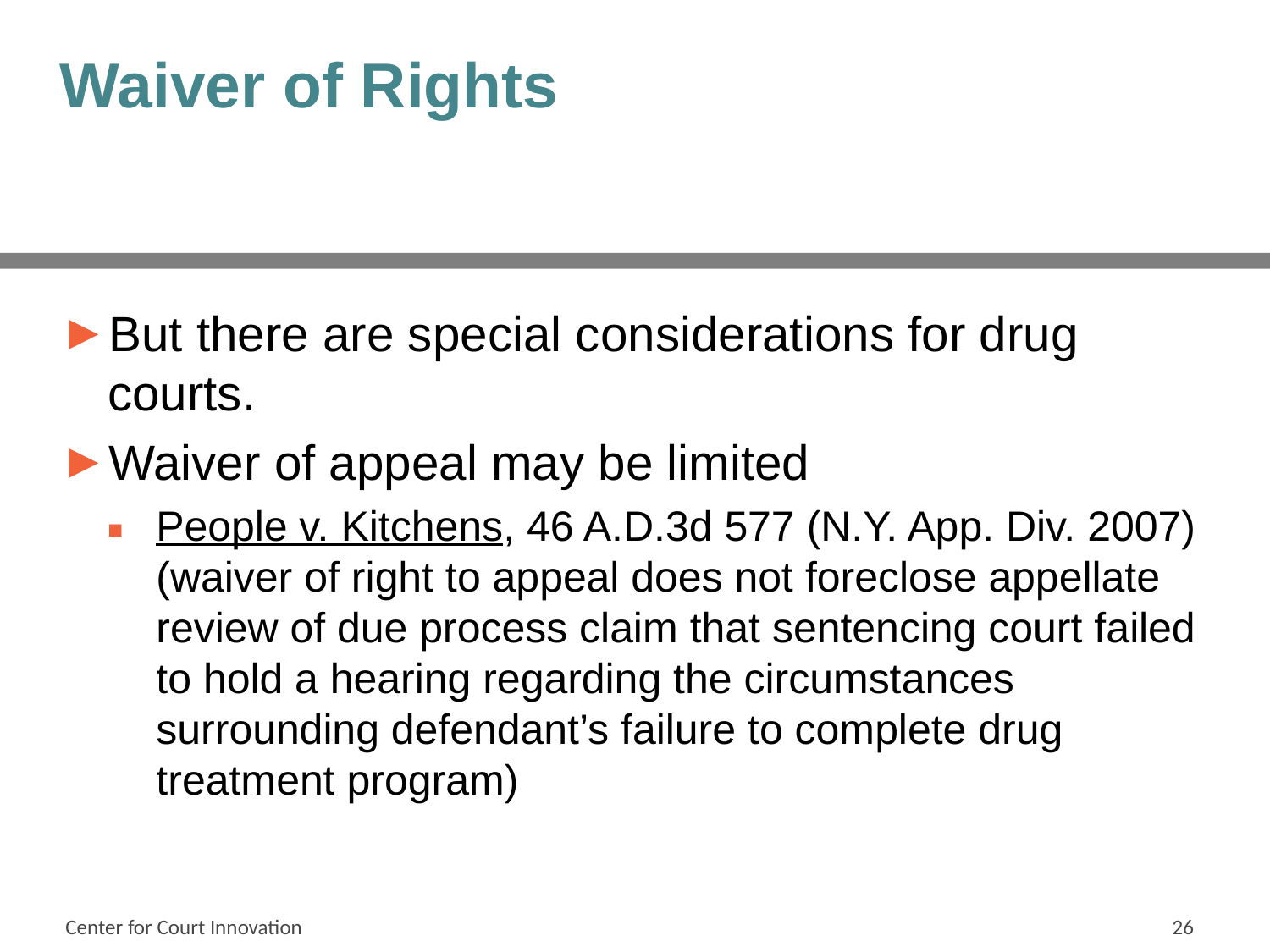

# Waiver of Rights
But there are special considerations for drug courts.
Waiver of appeal may be limited
People v. Kitchens, 46 A.D.3d 577 (N.Y. App. Div. 2007) (waiver of right to appeal does not foreclose appellate review of due process claim that sentencing court failed to hold a hearing regarding the circumstances surrounding defendant’s failure to complete drug treatment program)
Center for Court Innovation
26